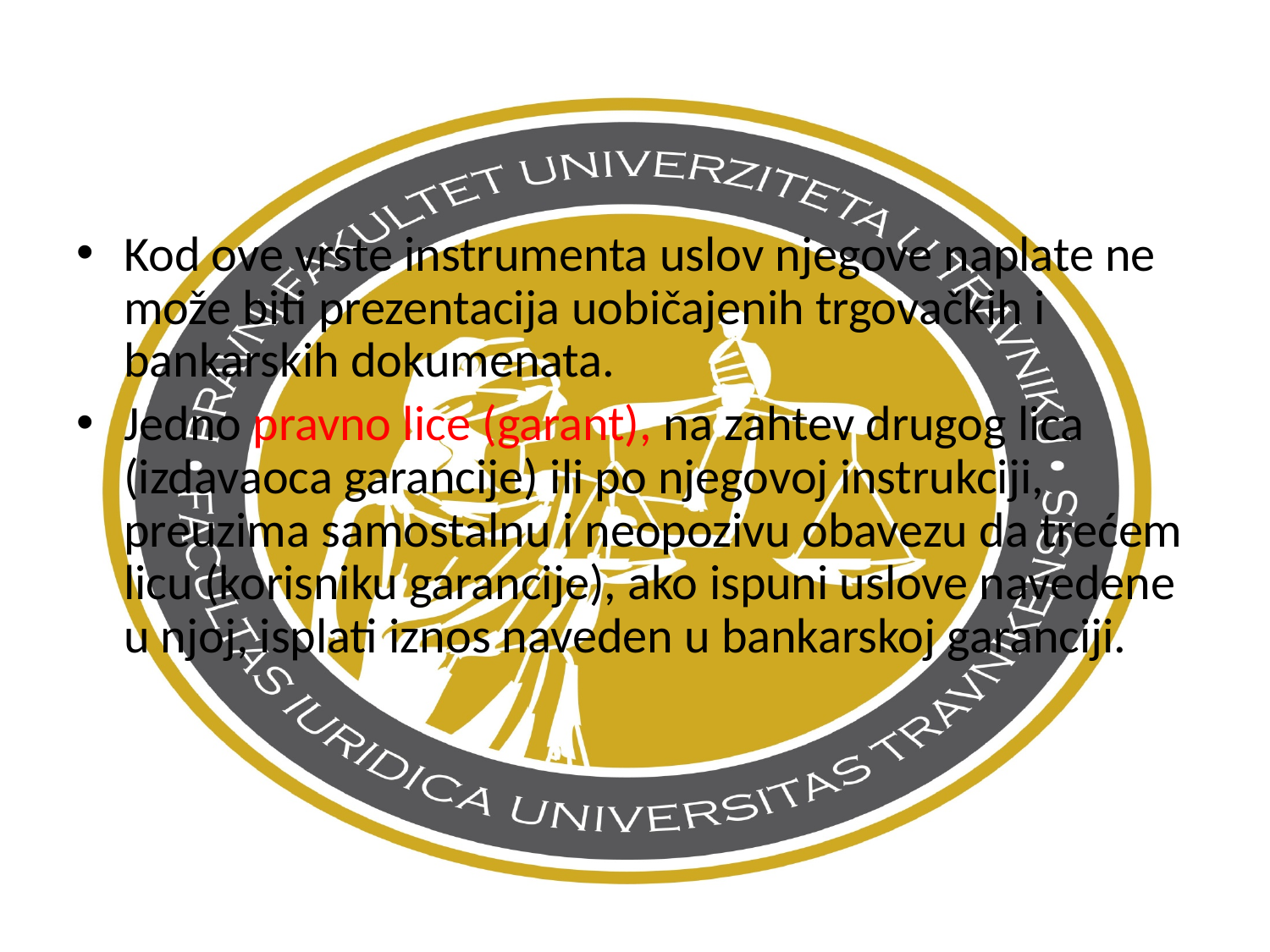

Kod ove vrste instrumenta uslov njegove naplate ne može biti prezentacija uobičajenih trgovačkih i bankarskih dokumenata.
Jedno pravno lice (garant), na zahtev drugog lica (izdavaoca garancije) ili po njegovoj instrukciji, preuzima samostalnu i neopozivu obavezu da trećem licu (korisniku garancije), ako ispuni uslove navedene u njoj, isplati iznos naveden u bankarskoj garanciji.